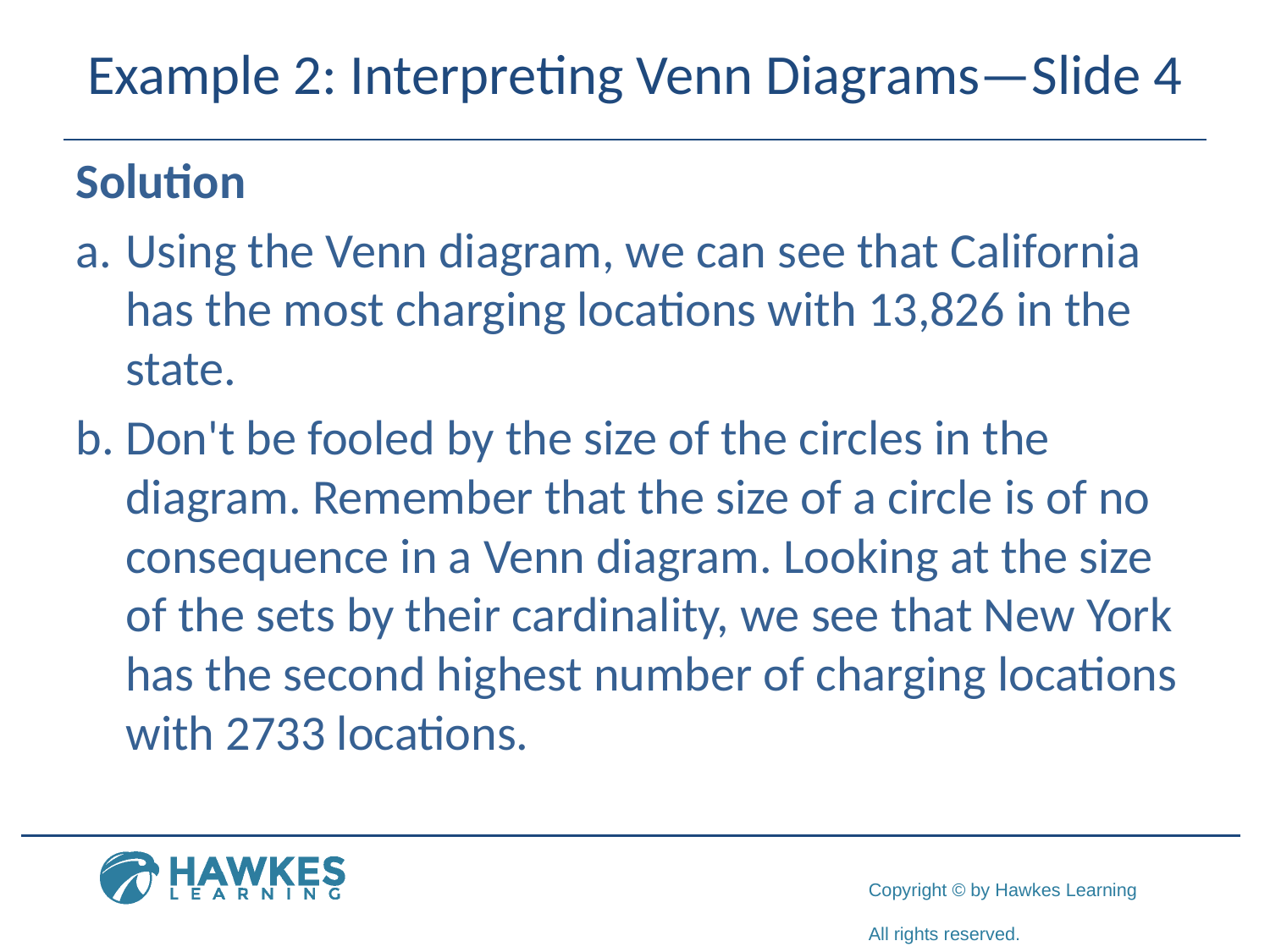

# Example 2: Interpreting Venn Diagrams—Slide 4
Solution
a.	​Using the Venn diagram, we can see that California has the most charging locations with 13,826 in the state.
b.	​Don't be fooled by the size of the circles in the diagram. Remember that the size of a circle is of no consequence in a Venn diagram. Looking at the size of the sets by their cardinality, we see that New York has the second highest number of charging locations with 2733 locations.